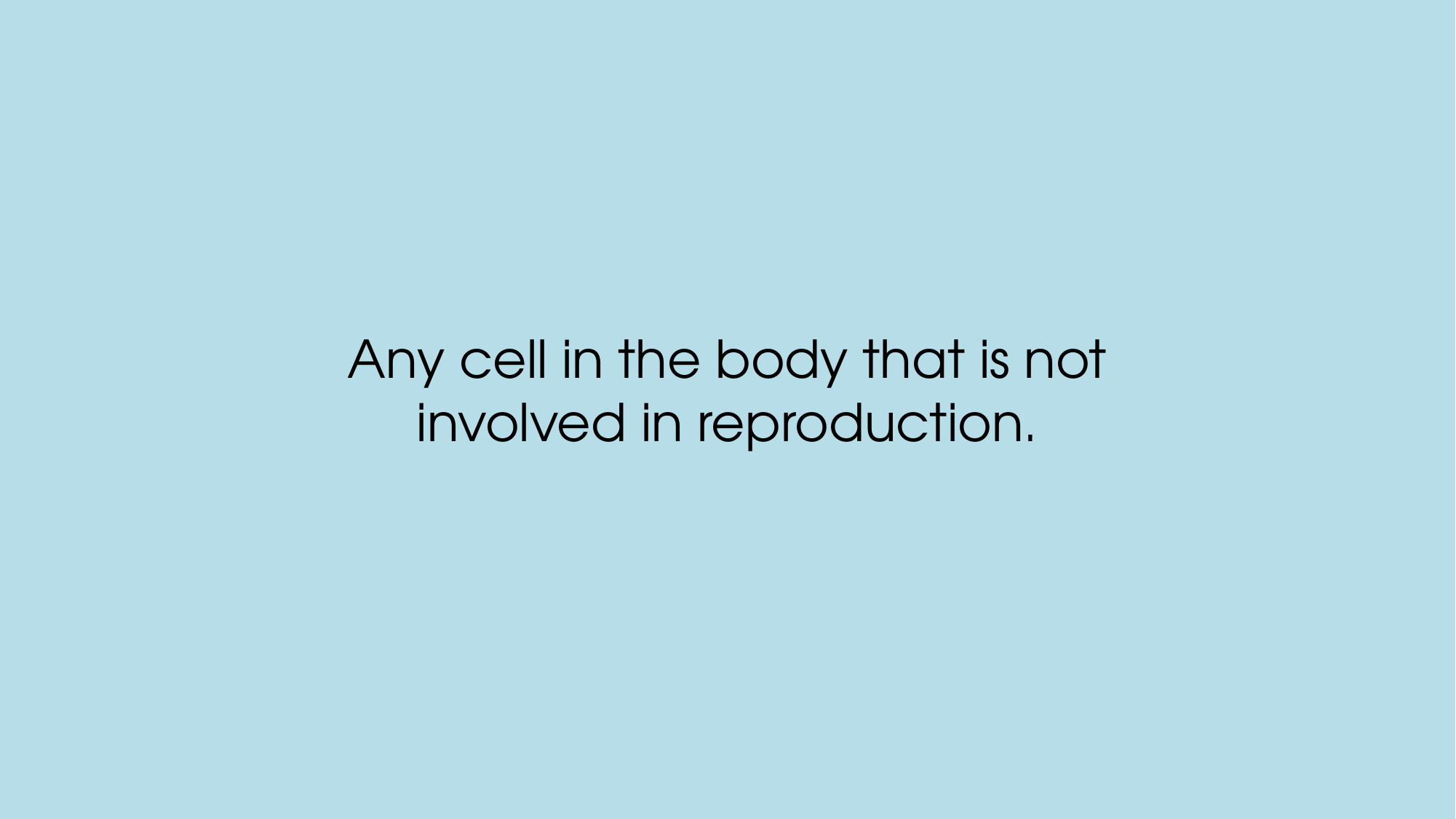

# Any cell in the body that is not involved in reproduction.